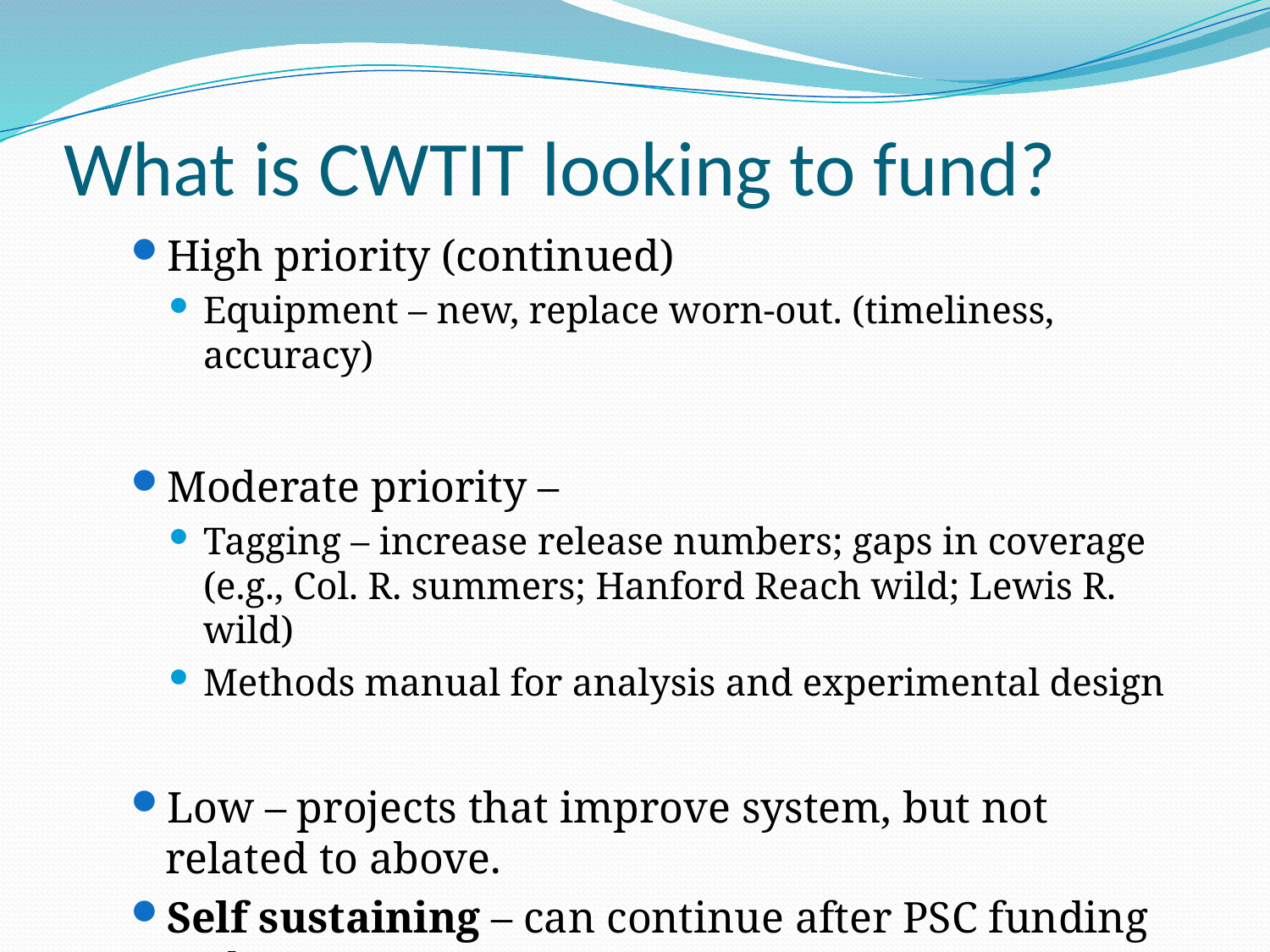

# What is CWTIT looking to fund?
High priority (continued)
Equipment – new, replace worn-out. (timeliness, accuracy)

Moderate priority –
Tagging – increase release numbers; gaps in coverage (e.g., Col. R. summers; Hanford Reach wild; Lewis R. wild)
Methods manual for analysis and experimental design

Low – projects that improve system, but not related to above.
Self sustaining – can continue after PSC funding ends